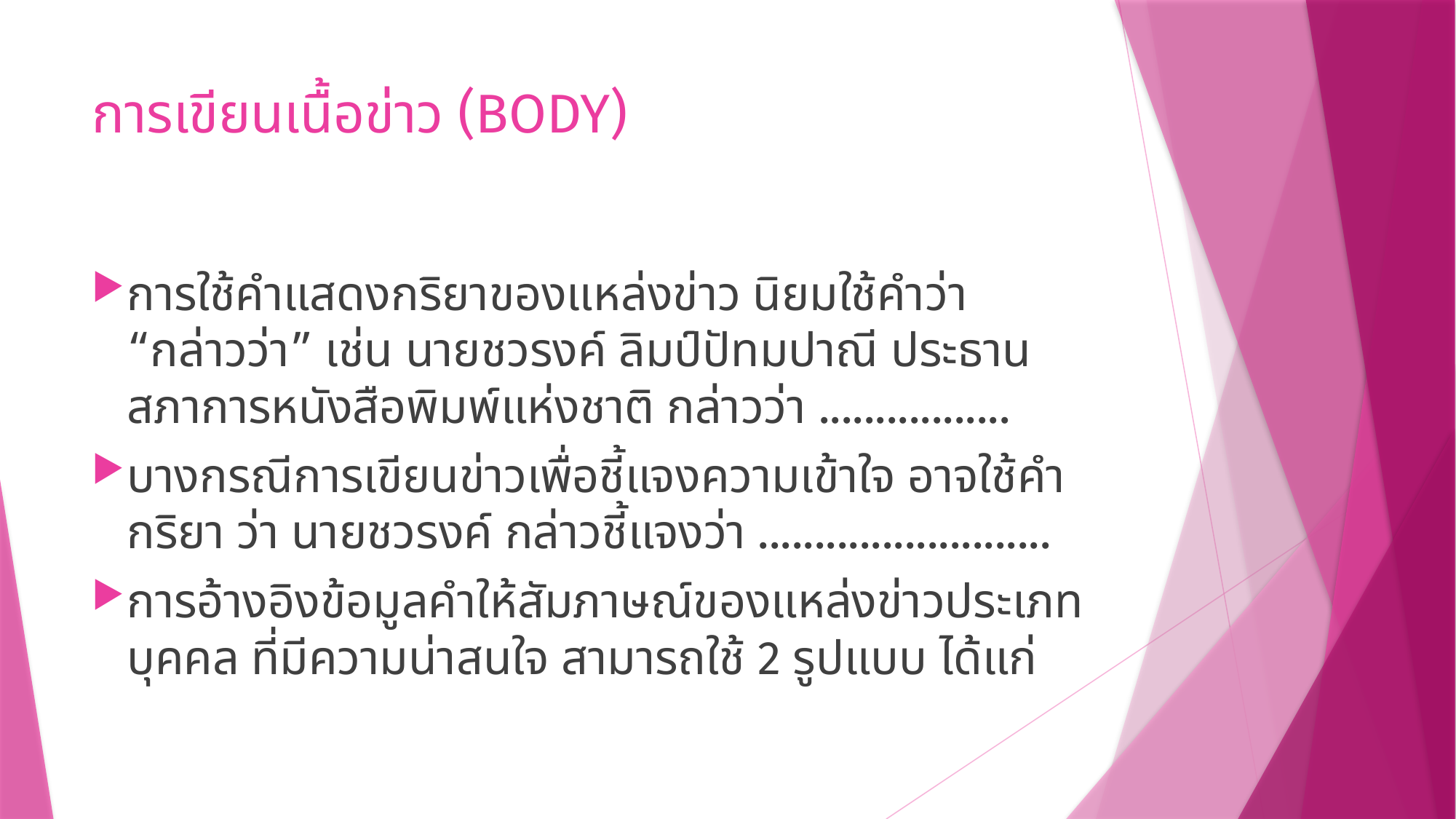

# การเขียนเนื้อข่าว (BODY)
การใช้คำแสดงกริยาของแหล่งข่าว นิยมใช้คำว่า “กล่าวว่า” เช่น นายชวรงค์ ลิมป์ปัทมปาณี ประธานสภาการหนังสือพิมพ์แห่งชาติ กล่าวว่า .................
บางกรณีการเขียนข่าวเพื่อชี้แจงความเข้าใจ อาจใช้คำกริยา ว่า นายชวรงค์ กล่าวชี้แจงว่า ..........................
การอ้างอิงข้อมูลคำให้สัมภาษณ์ของแหล่งข่าวประเภทบุคคล ที่มีความน่าสนใจ สามารถใช้ 2 รูปแบบ ได้แก่